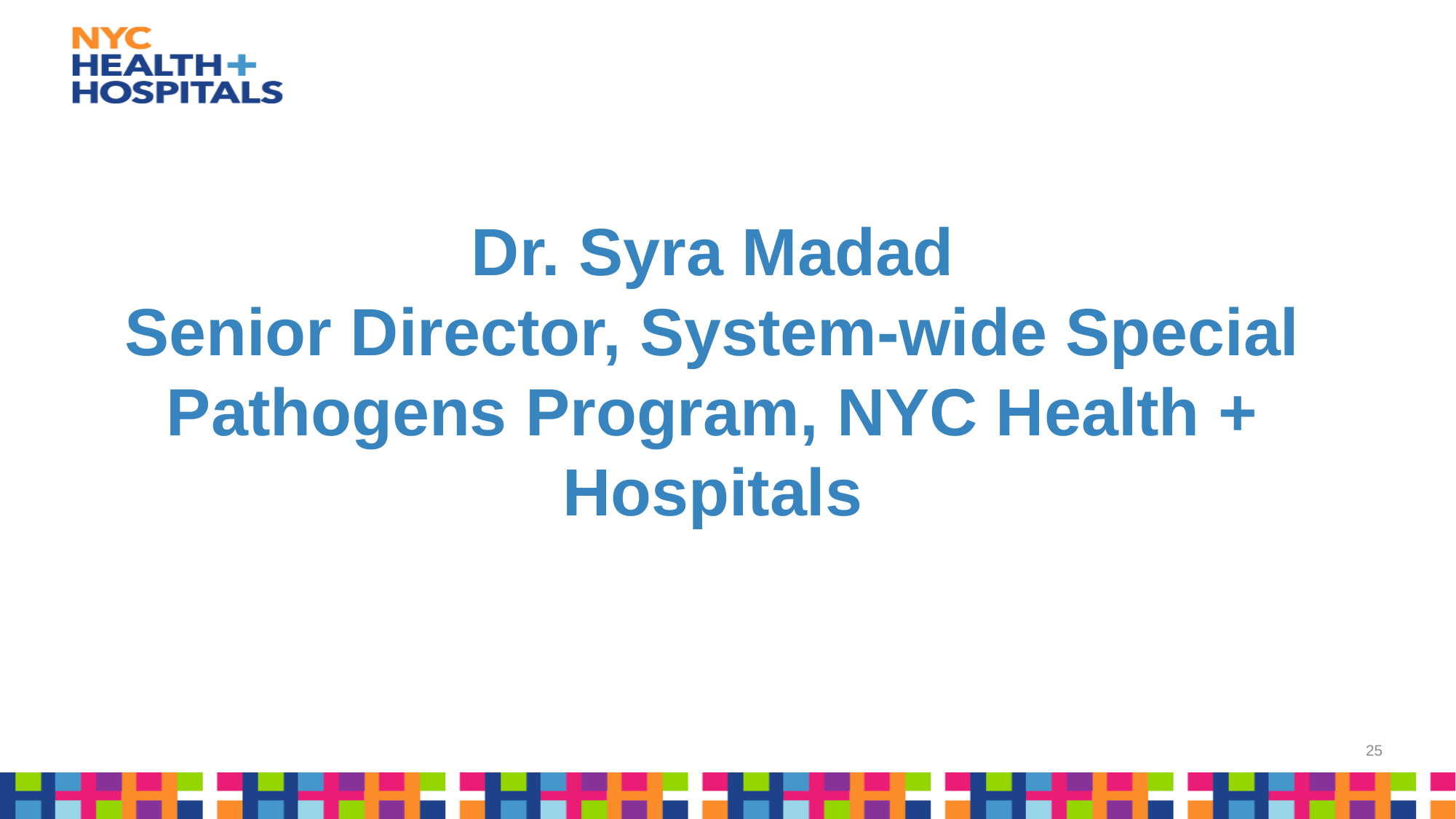

# Dr. Syra Madad Senior Director, System-wide Special Pathogens Program, NYC Health + Hospitals
25